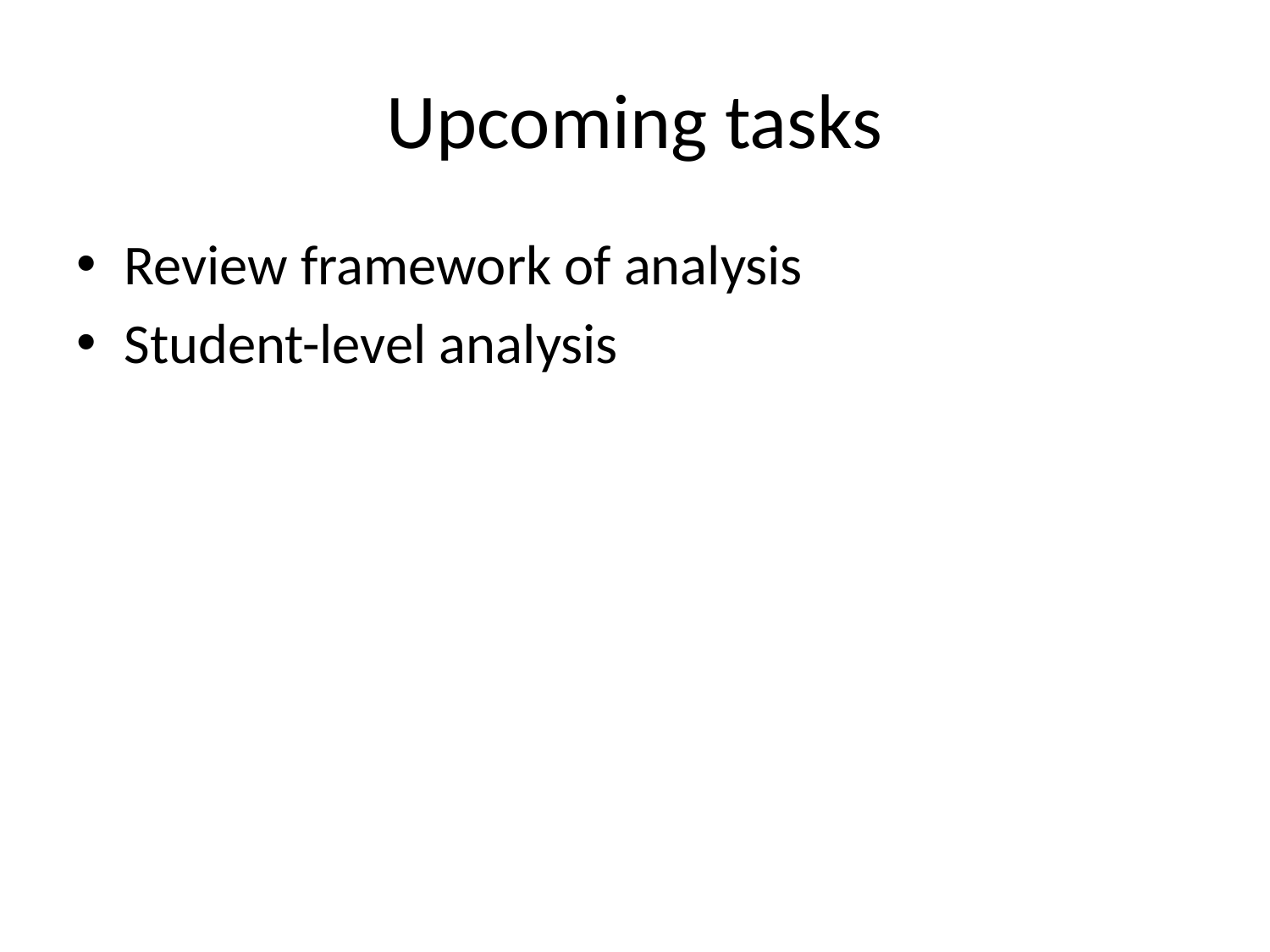

# Upcoming tasks
Review framework of analysis
Student-level analysis